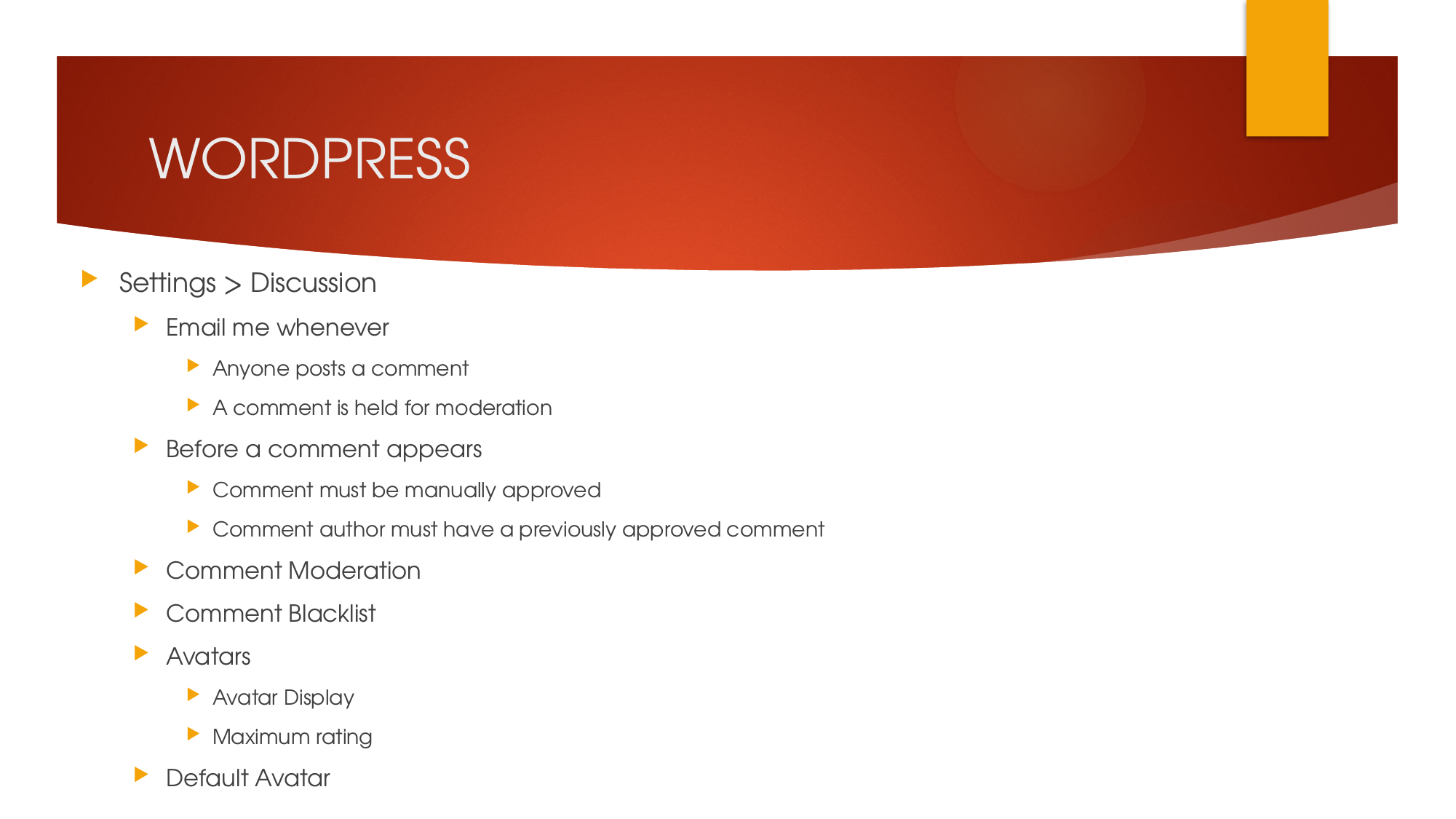

# WORDPRESS
Settings > Discussion
Email me whenever
Anyone posts a comment
A comment is held for moderation
Before a comment appears
Comment must be manually approved
Comment author must have a previously approved comment
Comment Moderation
Comment Blacklist
Avatars
Avatar Display
Maximum rating
Default Avatar